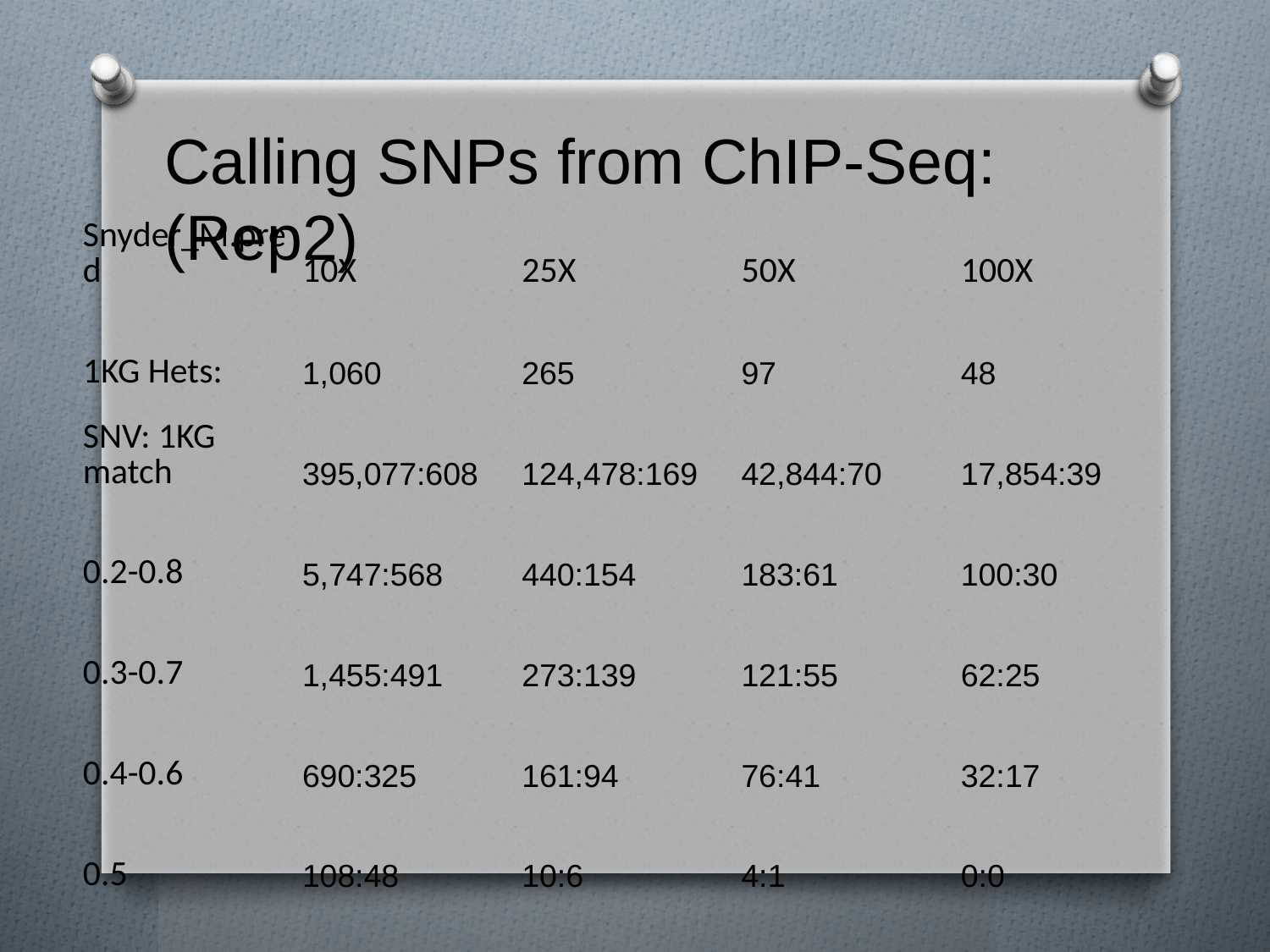

# Calling SNPs from ChIP-Seq: (Rep2)
| Snyder\_M.pred | 10X | 25X | 50X | 100X |
| --- | --- | --- | --- | --- |
| 1KG Hets: | 1,060 | 265 | 97 | 48 |
| SNV: 1KG match | 395,077:608 | 124,478:169 | 42,844:70 | 17,854:39 |
| 0.2-0.8 | 5,747:568 | 440:154 | 183:61 | 100:30 |
| 0.3-0.7 | 1,455:491 | 273:139 | 121:55 | 62:25 |
| 0.4-0.6 | 690:325 | 161:94 | 76:41 | 32:17 |
| 0.5 | 108:48 | 10:6 | 4:1 | 0:0 |